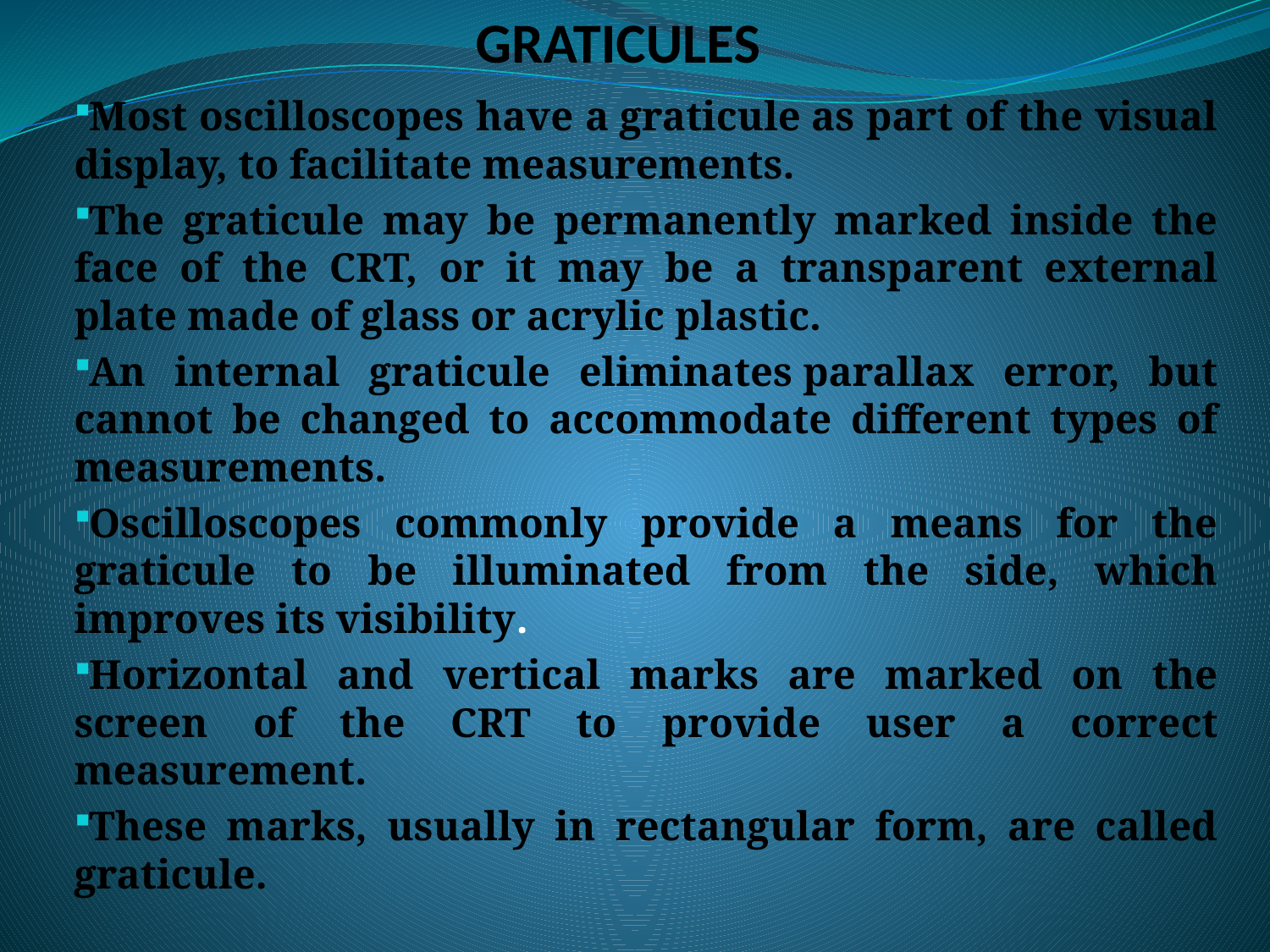

# GRATICULES
Most oscilloscopes have a graticule as part of the visual display, to facilitate measurements.
The graticule may be permanently marked inside the face of the CRT, or it may be a transparent external plate made of glass or acrylic plastic.
An internal graticule eliminates parallax error, but cannot be changed to accommodate different types of measurements.
Oscilloscopes commonly provide a means for the graticule to be illuminated from the side, which improves its visibility.
Horizontal and vertical marks are marked on the screen of the CRT to provide user a correct measurement.
These marks, usually in rectangular form, are called graticule.